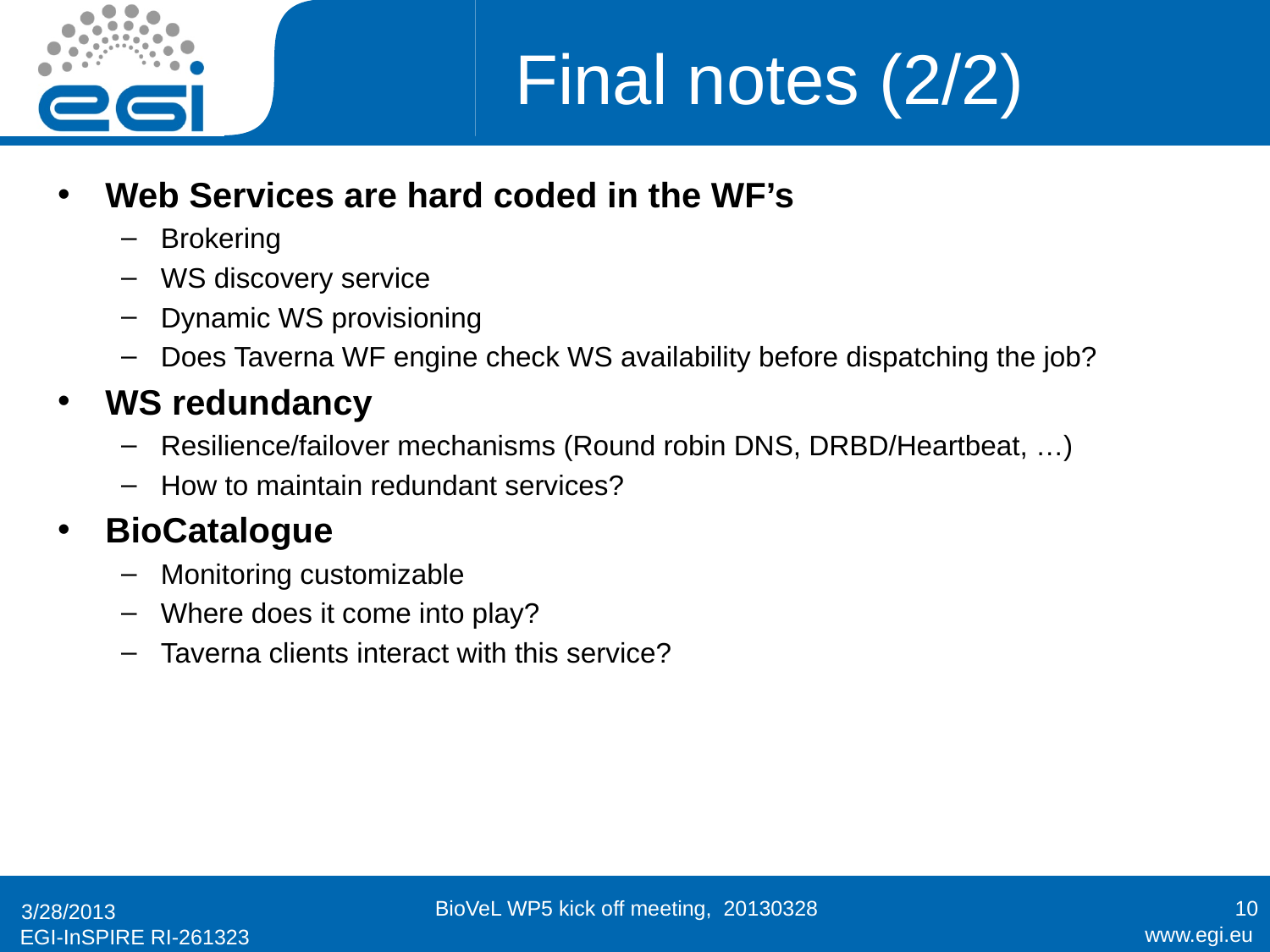

# Final notes (2/2)
Web Services are hard coded in the WF’s
Brokering
WS discovery service
Dynamic WS provisioning
Does Taverna WF engine check WS availability before dispatching the job?
WS redundancy
Resilience/failover mechanisms (Round robin DNS, DRBD/Heartbeat, …)
How to maintain redundant services?
BioCatalogue
Monitoring customizable
Where does it come into play?
Taverna clients interact with this service?

BioVeL WP5 kick off meeting,  20130328
10
3/28/2013